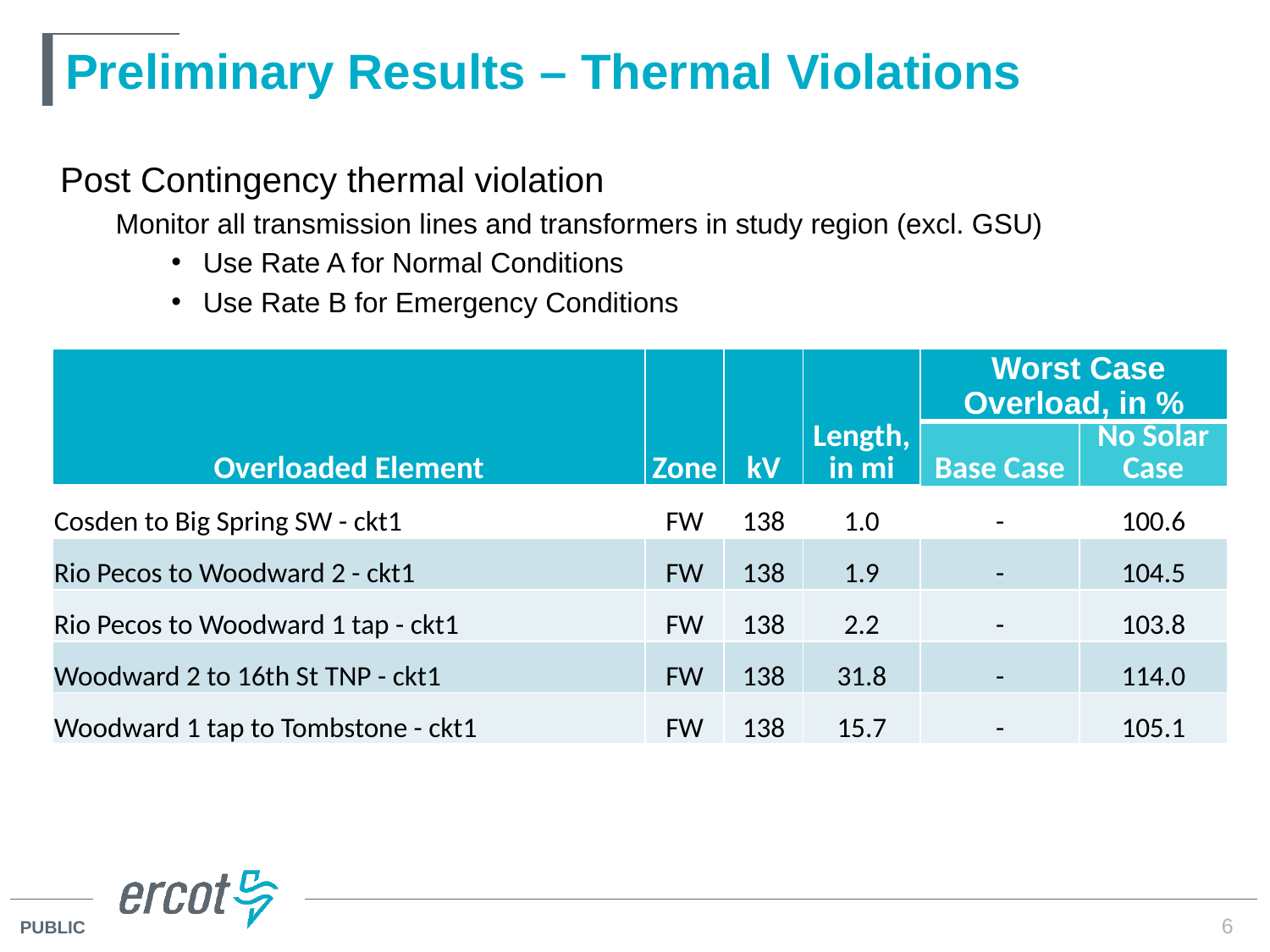

# Preliminary Results – Thermal Violations
Post Contingency thermal violation
Monitor all transmission lines and transformers in study region (excl. GSU)
Use Rate A for Normal Conditions
Use Rate B for Emergency Conditions

| Overloaded Element | Zone | kV | Length, in mi | Worst Case Overload, in % |  |
| --- | --- | --- | --- | --- | --- |
|  |  |  |  | Base Case | No Solar Case |
| Cosden to Big Spring SW - ckt1 | FW | 138 | 1.0 | - | 100.6 |
| Rio Pecos to Woodward 2 - ckt1 | FW | 138 | 1.9 | - | 104.5 |
| Rio Pecos to Woodward 1 tap - ckt1 | FW | 138 | 2.2 | - | 103.8 |
| Woodward 2 to 16th St TNP - ckt1 | FW | 138 | 31.8 | - | 114.0 |
| Woodward 1 tap to Tombstone - ckt1 | FW | 138 | 15.7 | - | 105.1 |
6